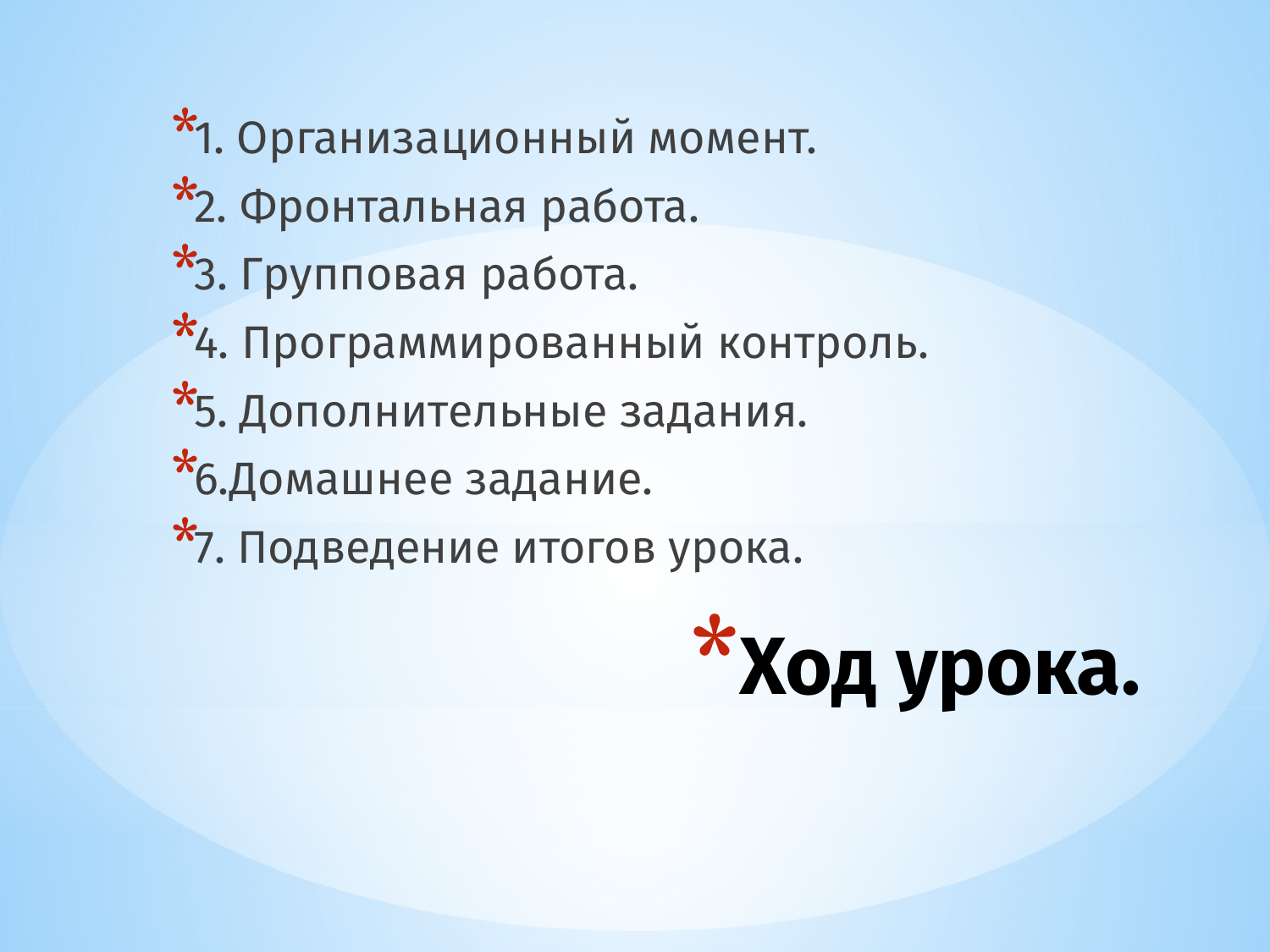

1. Организационный момент.
2. Фронтальная работа.
3. Групповая работа.
4. Программированный контроль.
5. Дополнительные задания.
6.Домашнее задание.
7. Подведение итогов урока.

# Ход урока.